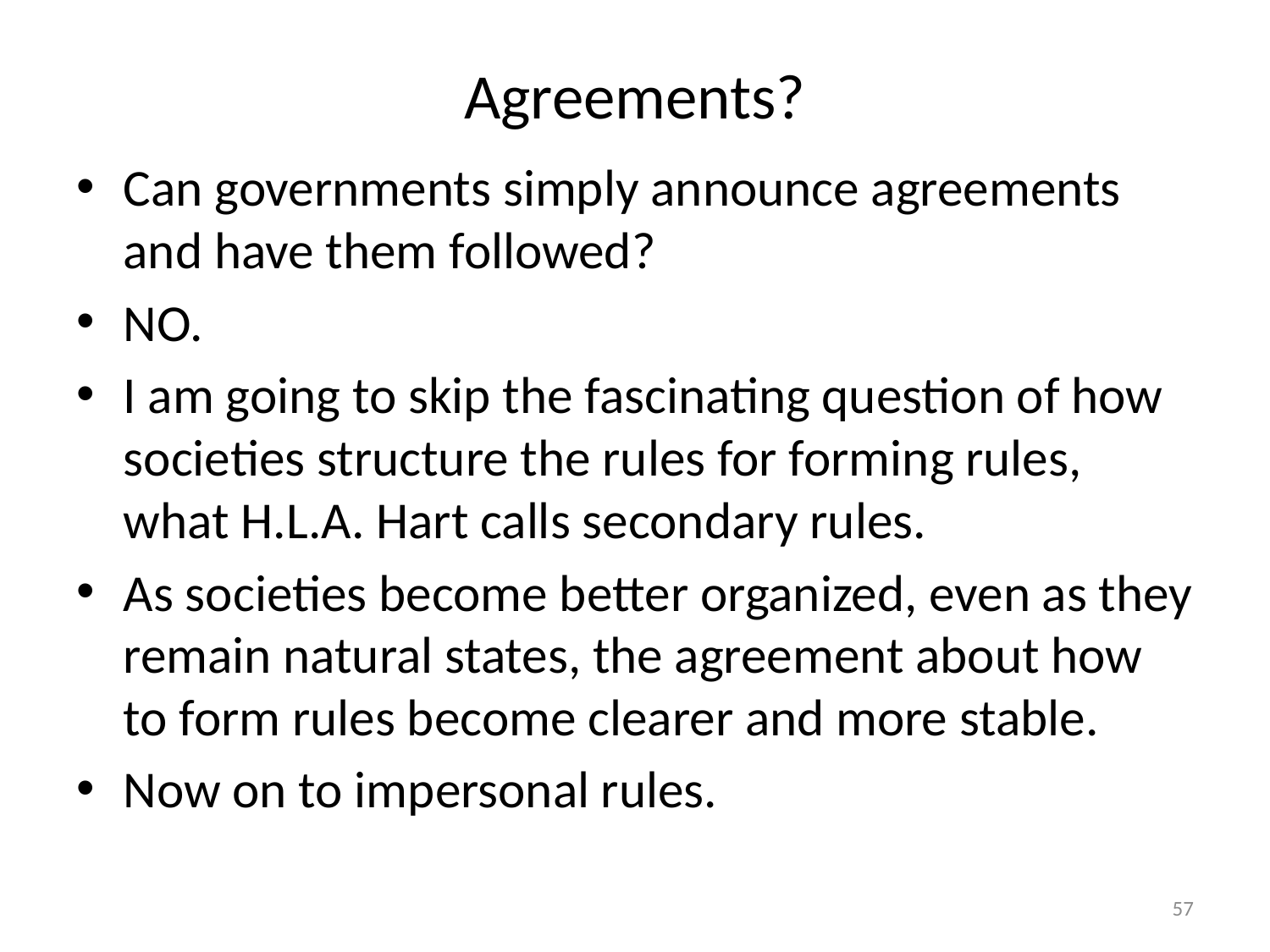

# Agreements?
Can governments simply announce agreements and have them followed?
NO.
I am going to skip the fascinating question of how societies structure the rules for forming rules, what H.L.A. Hart calls secondary rules.
As societies become better organized, even as they remain natural states, the agreement about how to form rules become clearer and more stable.
Now on to impersonal rules.
57